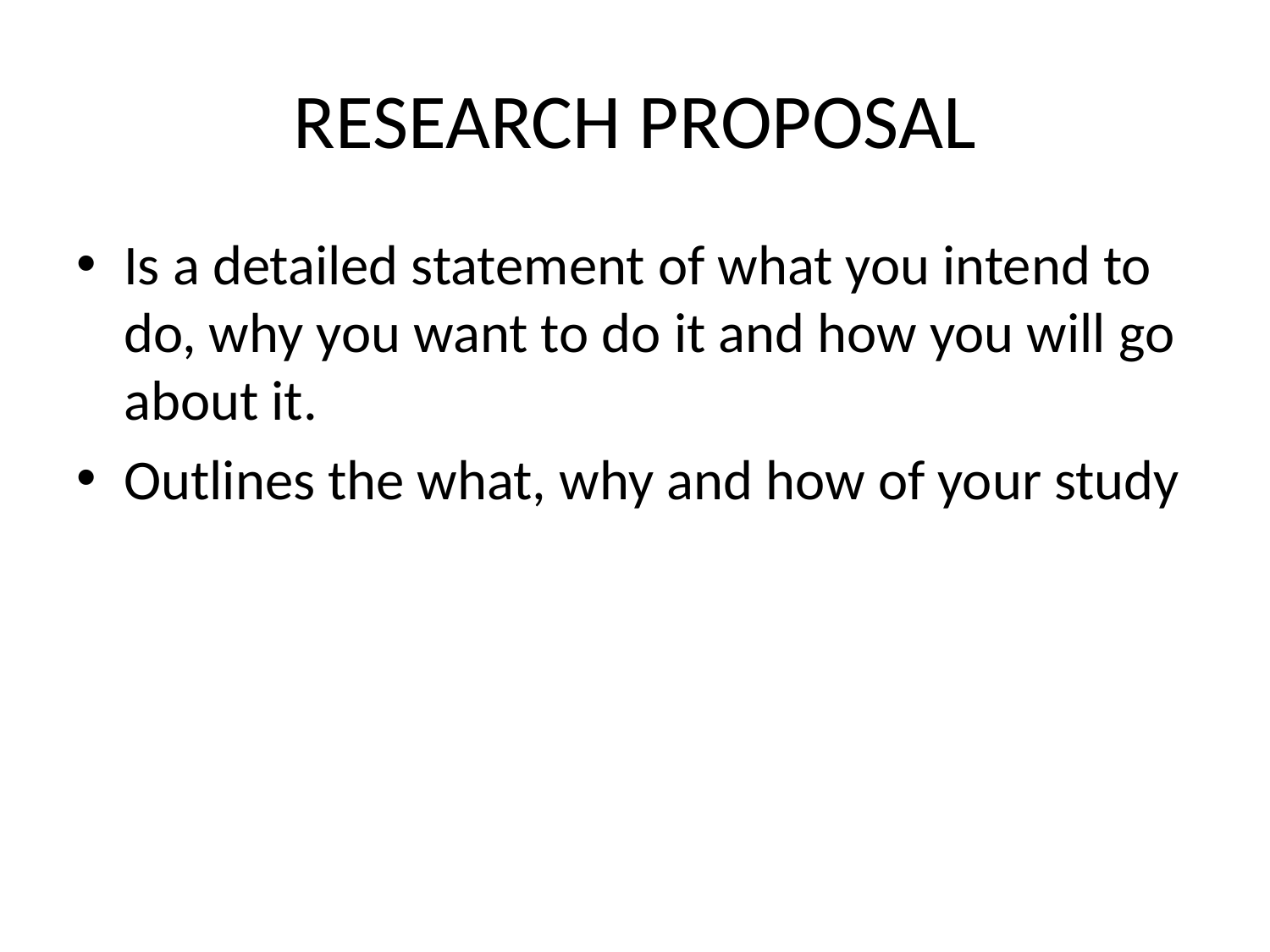

# RESEARCH PROPOSAL
Is a detailed statement of what you intend to do, why you want to do it and how you will go about it.
Outlines the what, why and how of your study